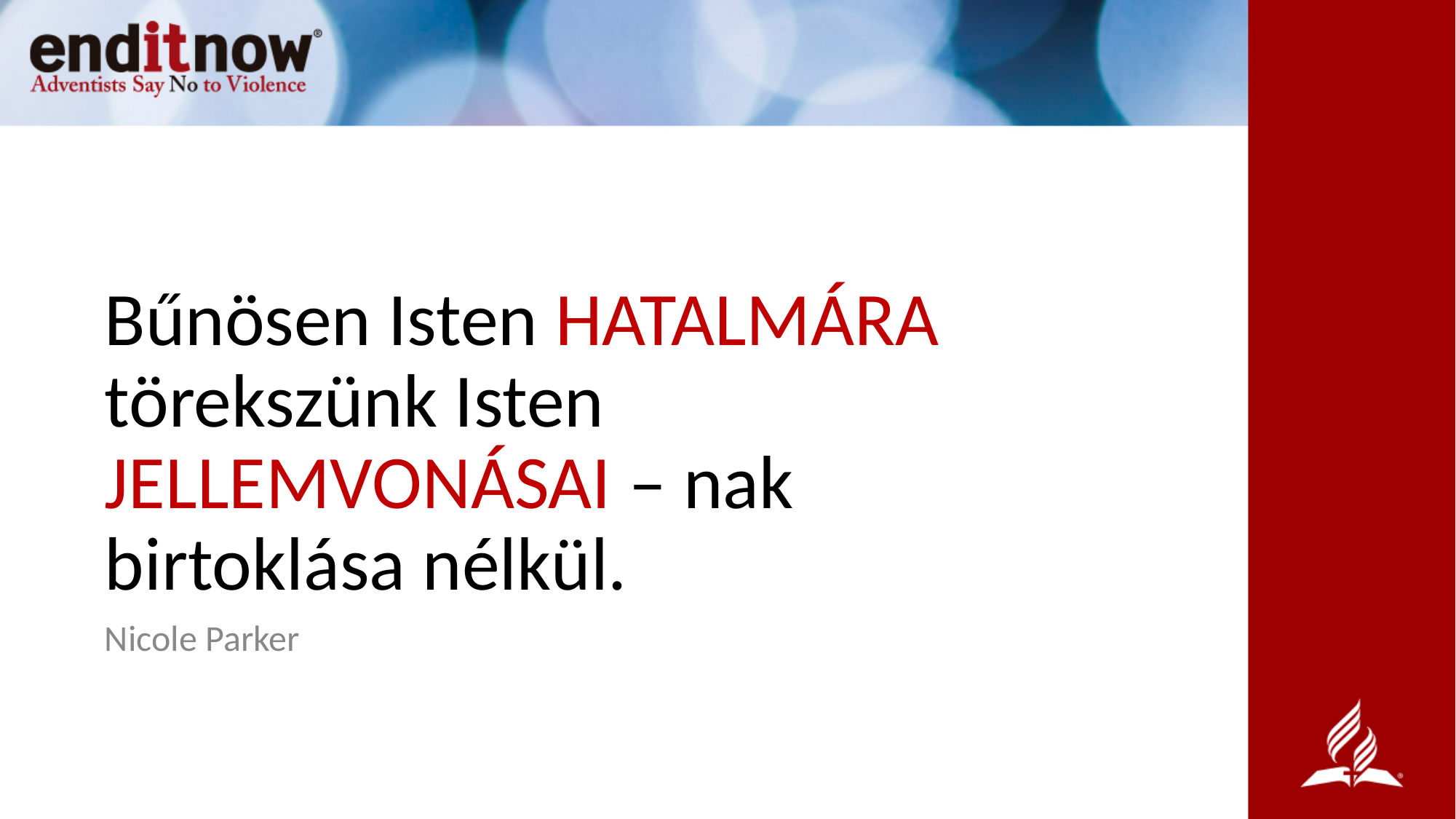

# Bűnösen Isten hatalmára törekszünk Isten jellemvonásai – nak birtoklása nélkül.
Nicole Parker